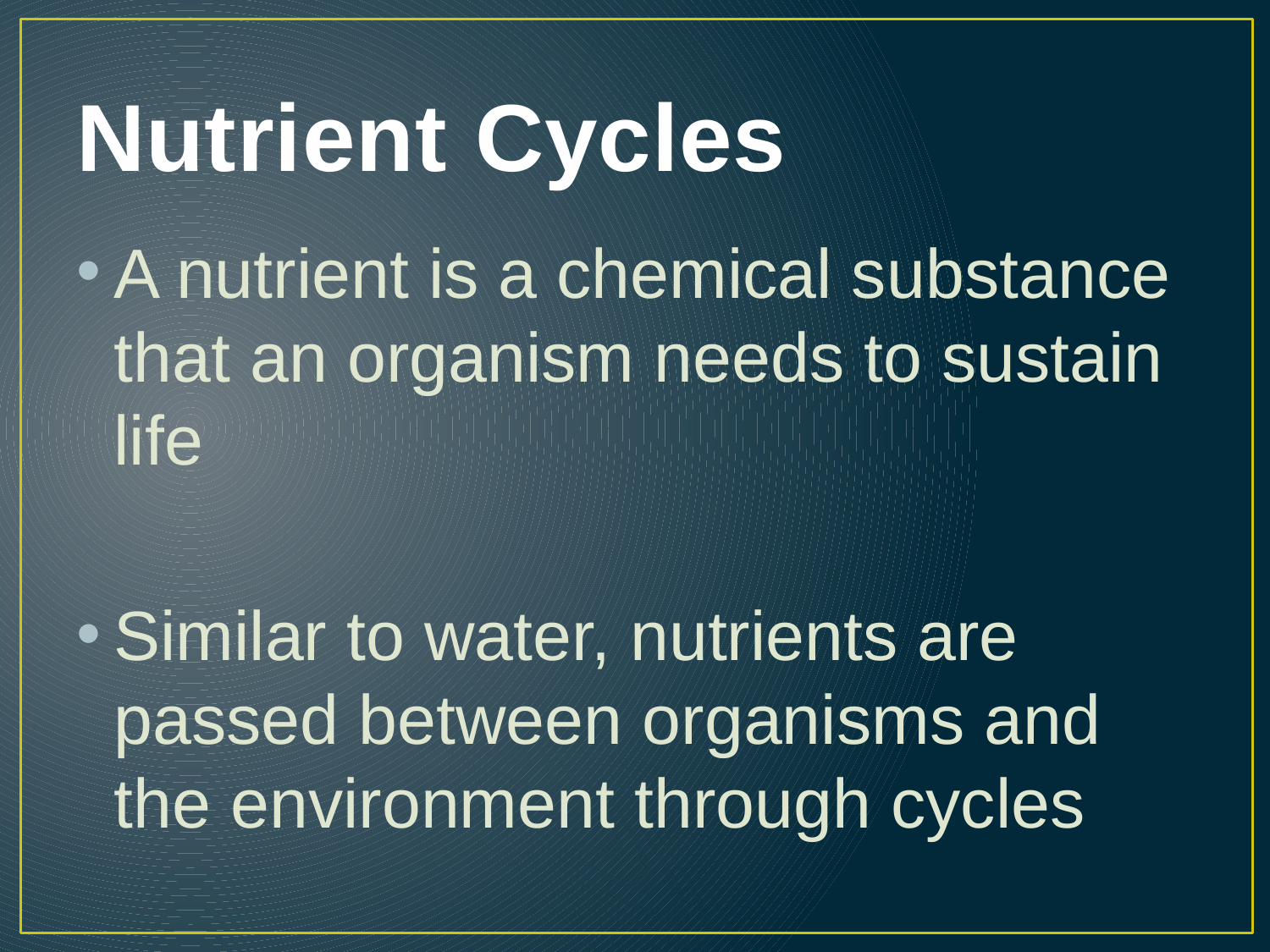

# Nutrient Cycles
A nutrient is a chemical substance that an organism needs to sustain life

Similar to water, nutrients are passed between organisms and the environment through cycles